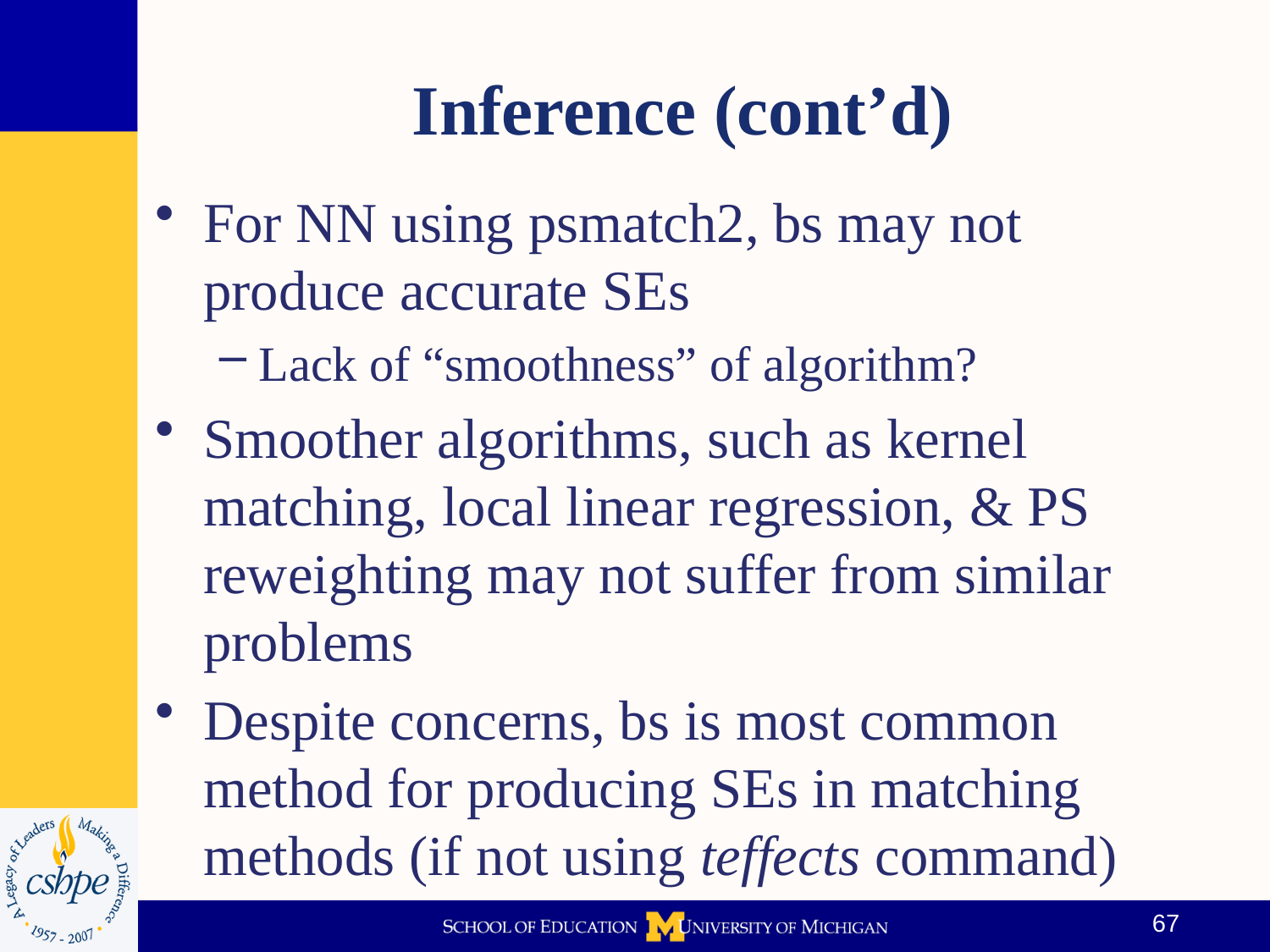

# Inference (cont’d)
For NN using psmatch2, bs may not produce accurate SEs
Lack of “smoothness” of algorithm?
Smoother algorithms, such as kernel matching, local linear regression, & PS reweighting may not suffer from similar problems
Despite concerns, bs is most common method for producing SEs in matching methods (if not using teffects command)
67